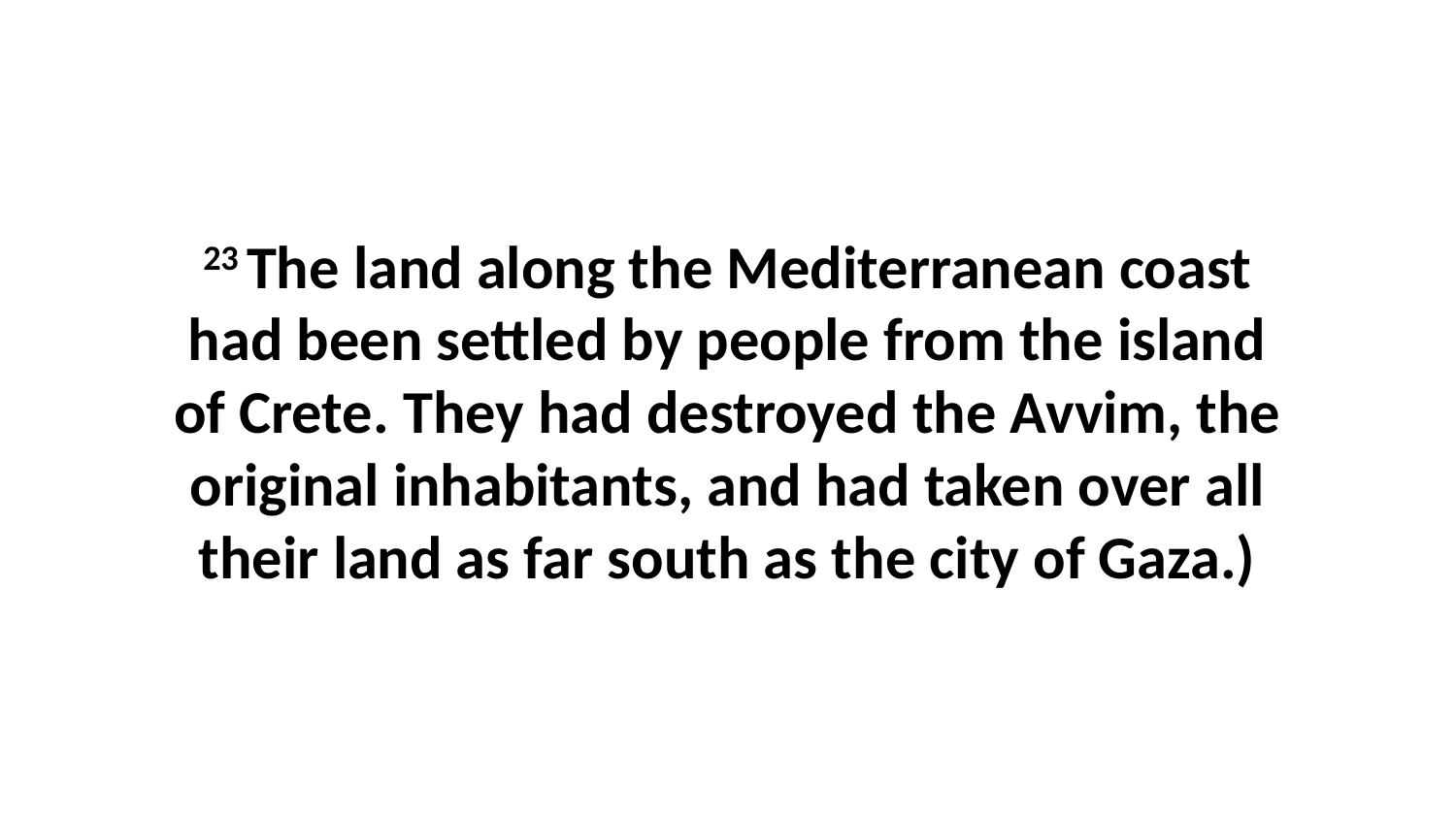

23 The land along the Mediterranean coast had been settled by people from the island of Crete. They had destroyed the Avvim, the original inhabitants, and had taken over all their land as far south as the city of Gaza.)